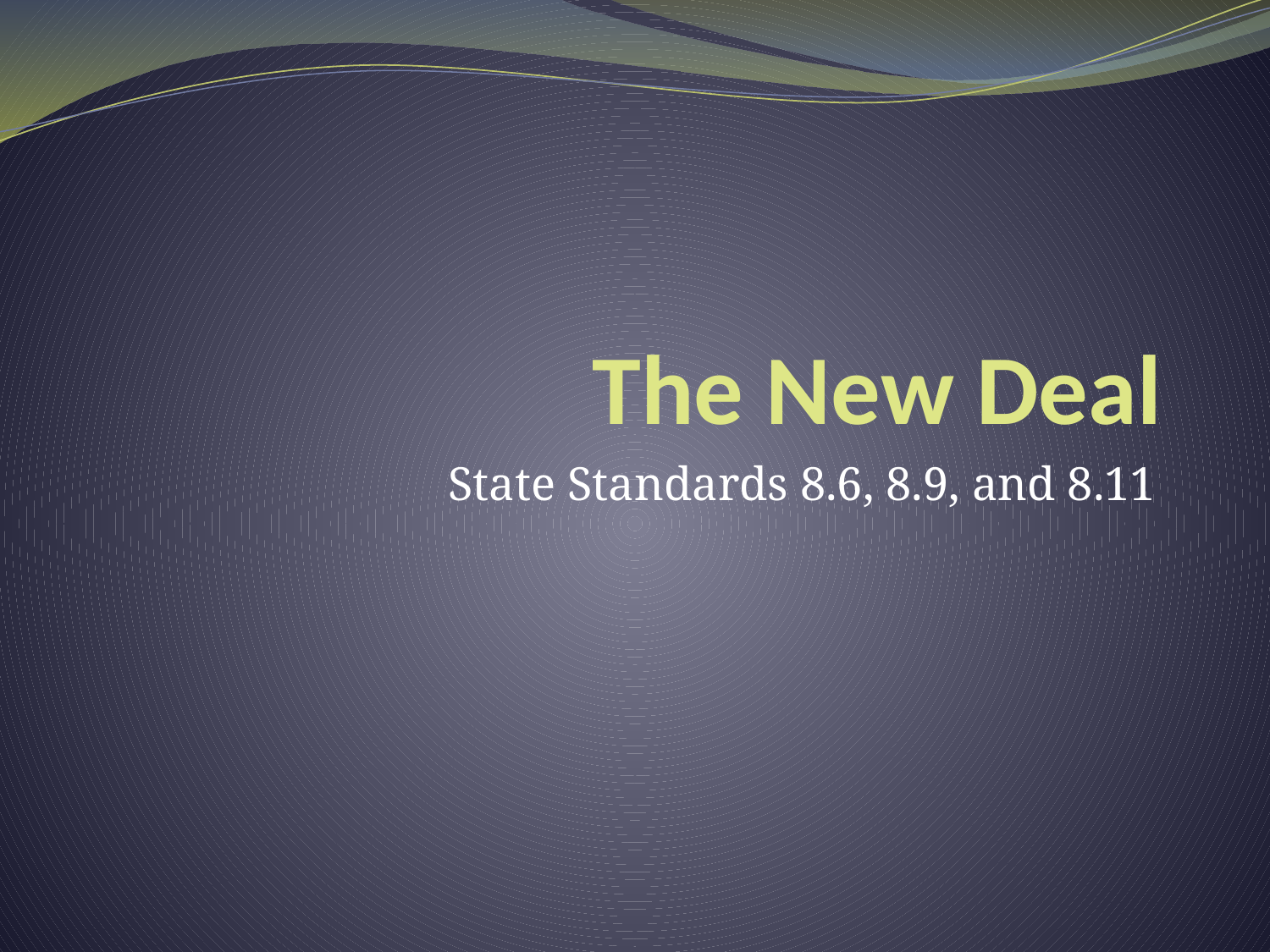

# The New Deal
State Standards 8.6, 8.9, and 8.11